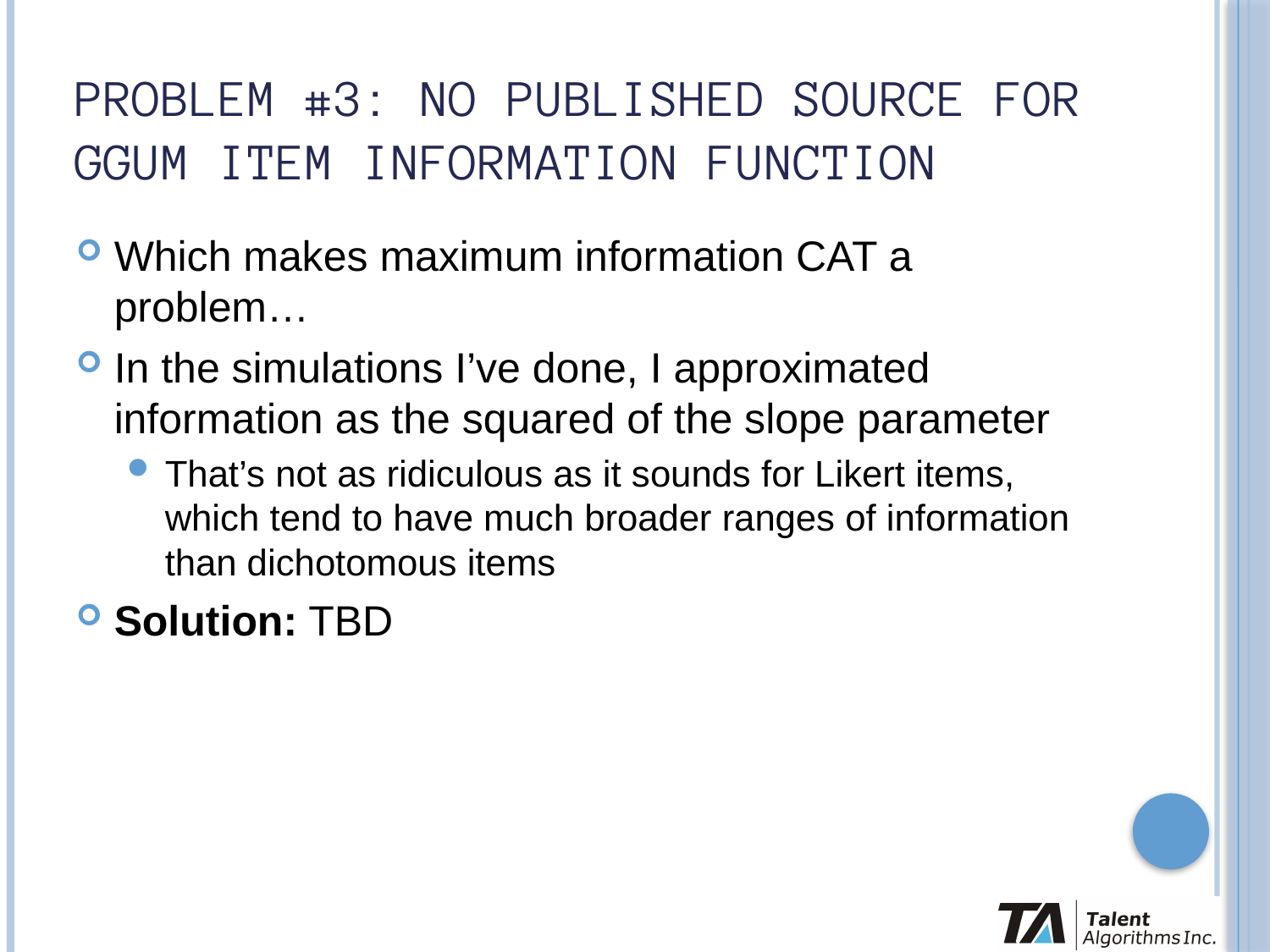

# Problem #3: No published source for GGUM Item information function
Which makes maximum information CAT a problem…
In the simulations I’ve done, I approximated information as the squared of the slope parameter
That’s not as ridiculous as it sounds for Likert items, which tend to have much broader ranges of information than dichotomous items
Solution: TBD